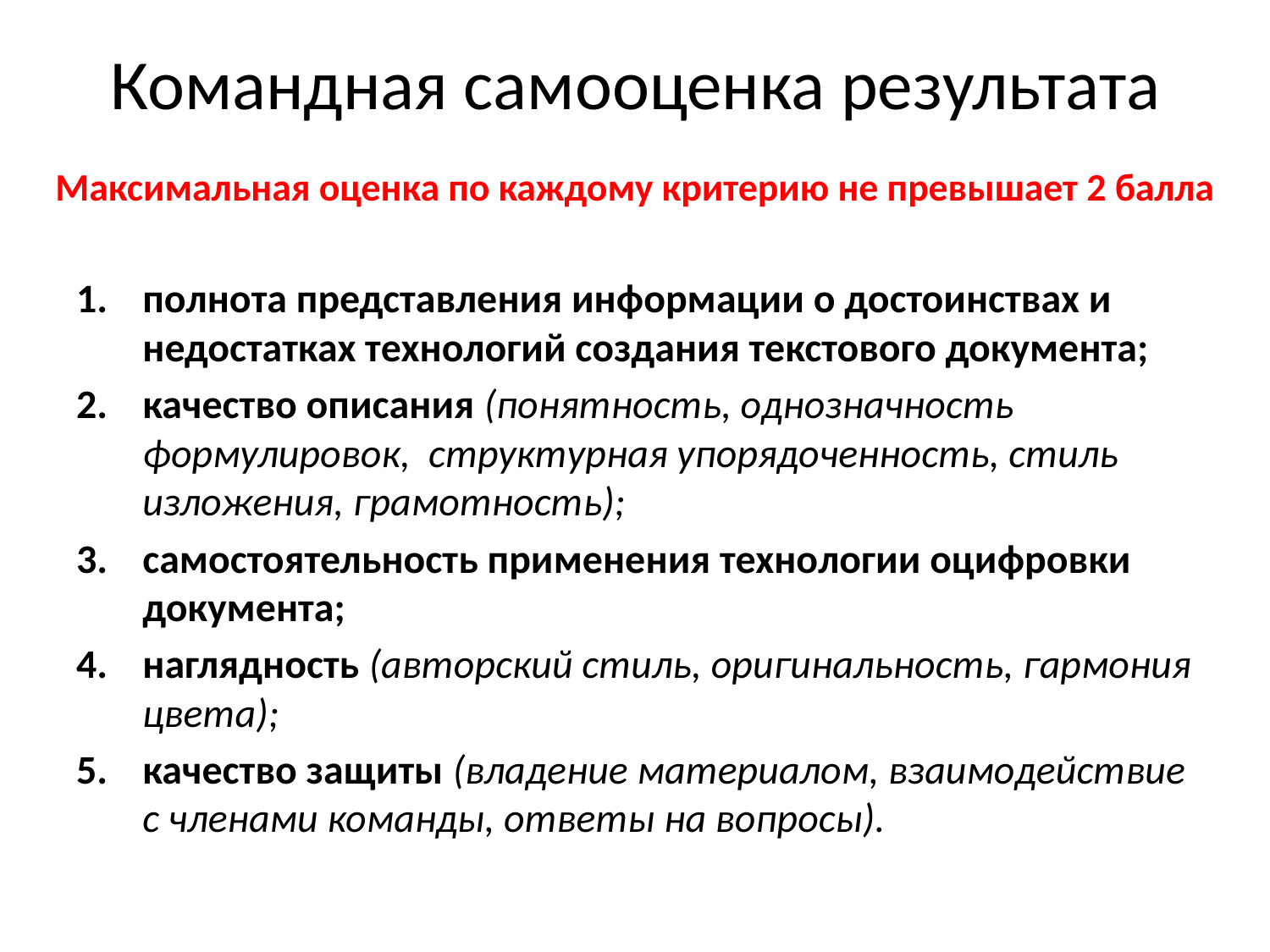

Командная самооценка результата
Максимальная оценка по каждому критерию не превышает 2 балла
полнота представления информации о достоинствах и недостатках технологий создания текстового документа;
качество описания (понятность, однозначность формулировок,  структурная упорядоченность, стиль изложения, грамотность);
самостоятельность применения технологии оцифровки документа;
наглядность (авторский стиль, оригинальность, гармония цвета);
качество защиты (владение материалом, взаимодействие с членами команды, ответы на вопросы).